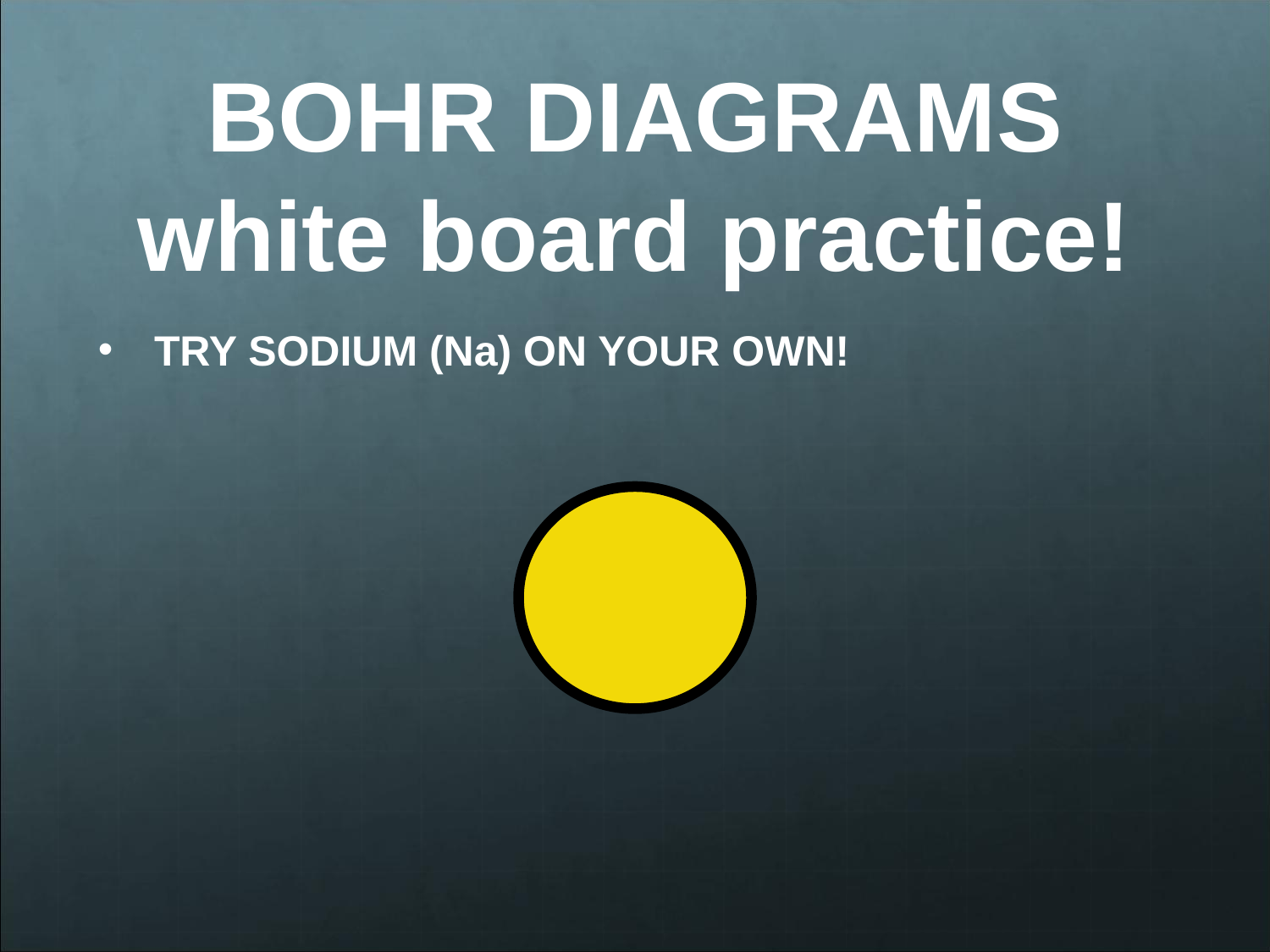

# BOHR DIAGRAMS white board practice!
TRY SODIUM (Na) ON YOUR OWN!